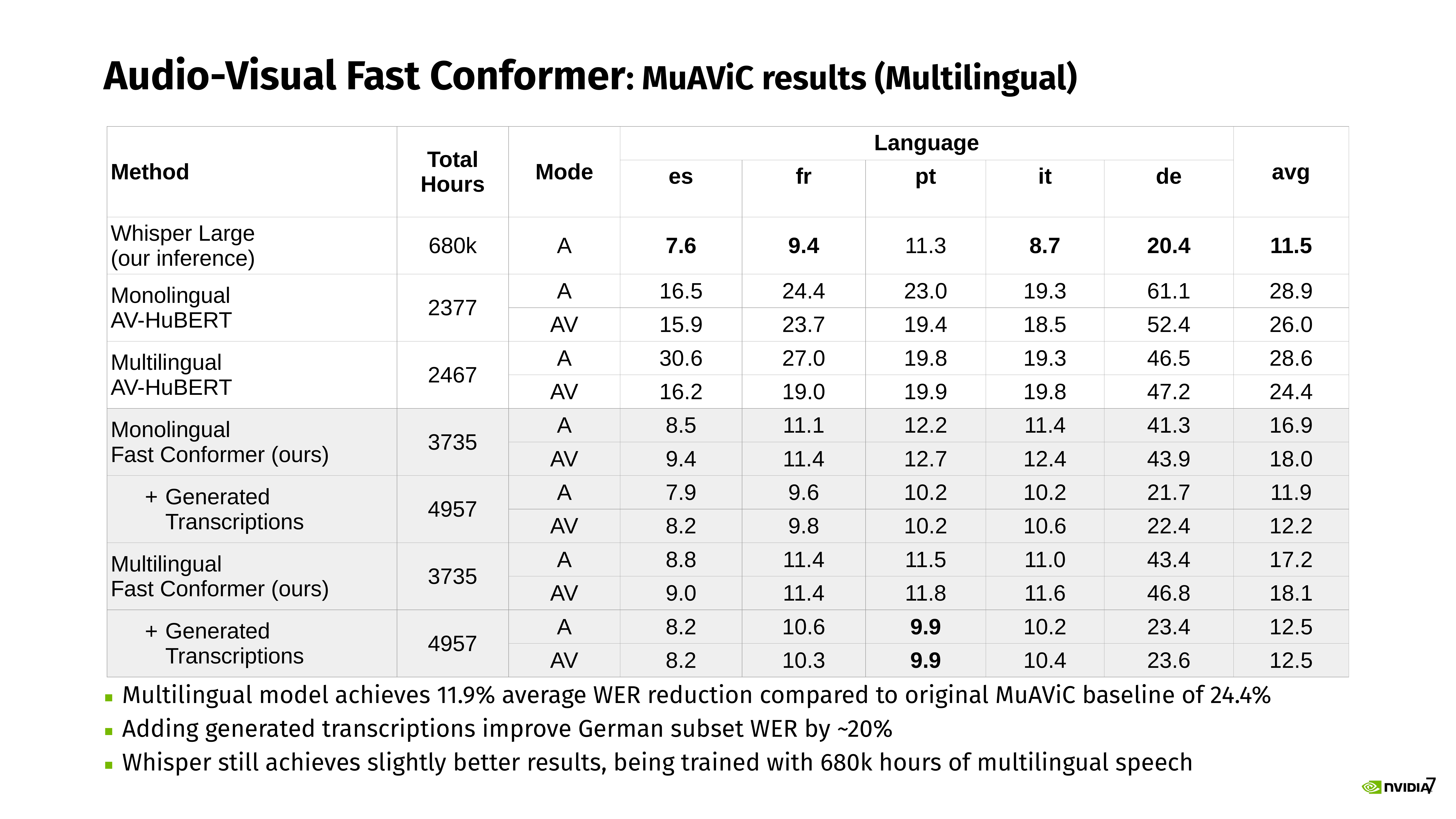

# Audio-Visual Fast Conformer: MuAViC results (Multilingual)
| Method | Total Hours | Mode | Language |  |  |  |  | avg |
| --- | --- | --- | --- | --- | --- | --- | --- | --- |
|  |  |  | es | fr | pt | it | de |  |
| Whisper Large (our inference) | 680k | A | 7.6 | 9.4 | 11.3 | 8.7 | 20.4 | 11.5 |
| Monolingual AV-HuBERT | 2377 | A | 16.5 | 24.4 | 23.0 | 19.3 | 61.1 | 28.9 |
|  |  | AV | 15.9 | 23.7 | 19.4 | 18.5 | 52.4 | 26.0 |
| Multilingual AV-HuBERT | 2467 | A | 30.6 | 27.0 | 19.8 | 19.3 | 46.5 | 28.6 |
|  |  | AV | 16.2 | 19.0 | 19.9 | 19.8 | 47.2 | 24.4 |
| Monolingual Fast Conformer (ours) | 3735 | A | 8.5 | 11.1 | 12.2 | 11.4 | 41.3 | 16.9 |
|  |  | AV | 9.4 | 11.4 | 12.7 | 12.4 | 43.9 | 18.0 |
| Generated Transcriptions | 4957 | A | 7.9 | 9.6 | 10.2 | 10.2 | 21.7 | 11.9 |
|  |  | AV | 8.2 | 9.8 | 10.2 | 10.6 | 22.4 | 12.2 |
| Multilingual Fast Conformer (ours) | 3735 | A | 8.8 | 11.4 | 11.5 | 11.0 | 43.4 | 17.2 |
|  |  | AV | 9.0 | 11.4 | 11.8 | 11.6 | 46.8 | 18.1 |
| Generated Transcriptions | 4957 | A | 8.2 | 10.6 | 9.9 | 10.2 | 23.4 | 12.5 |
|  |  | AV | 8.2 | 10.3 | 9.9 | 10.4 | 23.6 | 12.5 |

Multilingual model achieves 11.9% average WER reduction compared to original MuAViC baseline of 24.4%
Adding generated transcriptions improve German subset WER by ~20%
Whisper still achieves slightly better results, being trained with 680k hours of multilingual speech

7